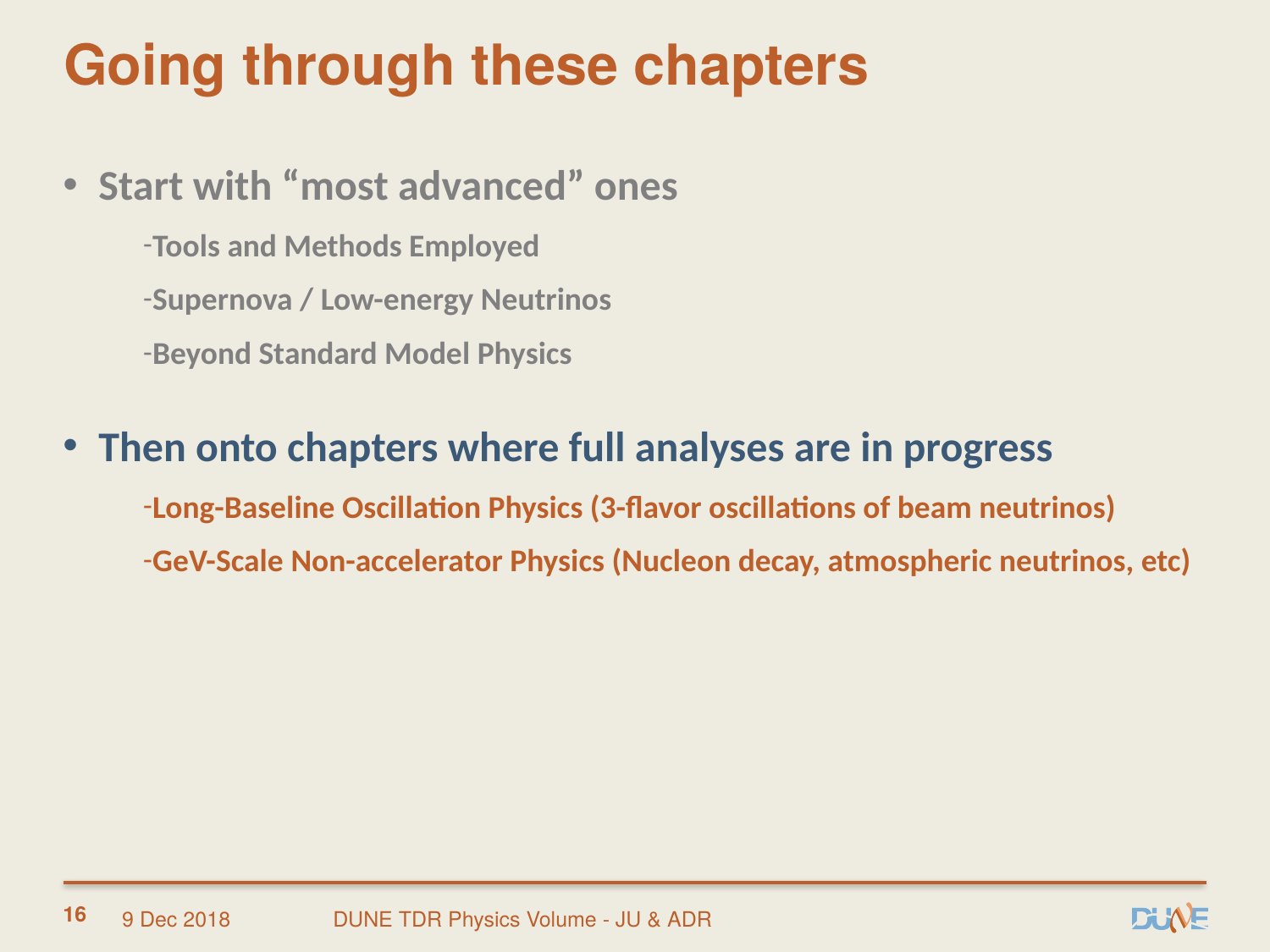

# Going through these chapters
Start with “most advanced” ones
Tools and Methods Employed
Supernova / Low-energy Neutrinos
Beyond Standard Model Physics

Then onto chapters where full analyses are in progress
Long-Baseline Oscillation Physics (3-flavor oscillations of beam neutrinos)
GeV-Scale Non-accelerator Physics (Nucleon decay, atmospheric neutrinos, etc)

16
9 Dec 2018
DUNE TDR Physics Volume - JU & ADR